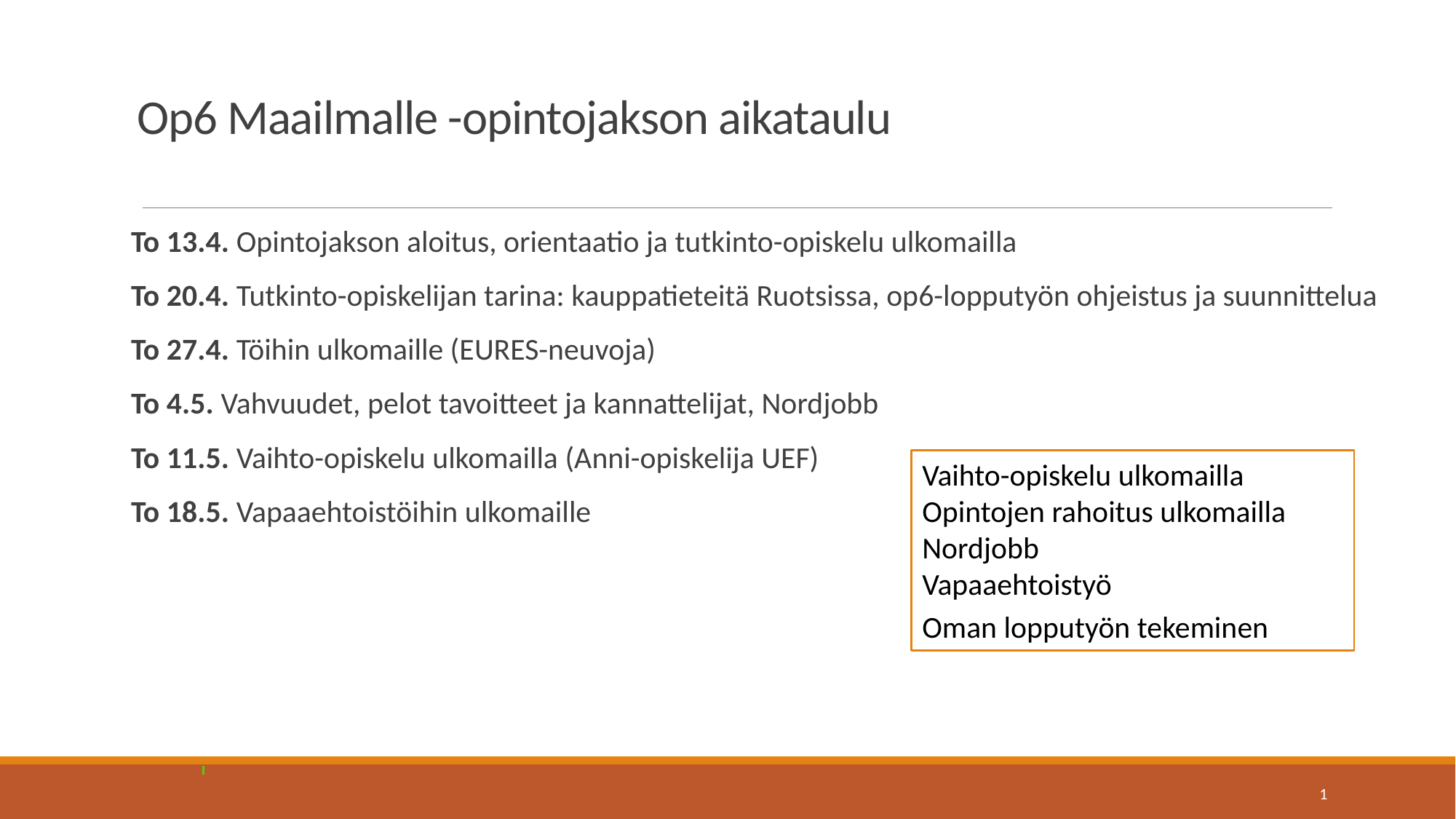

# Op6 Maailmalle -opintojakson aikataulu
To 13.4. Opintojakson aloitus, orientaatio ja tutkinto-opiskelu ulkomailla
To 20.4. Tutkinto-opiskelijan tarina: kauppatieteitä Ruotsissa, op6-lopputyön ohjeistus ja suunnittelua
To 27.4. Töihin ulkomaille (EURES-neuvoja)
To 4.5. Vahvuudet, pelot tavoitteet ja kannattelijat, Nordjobb
To 11.5. Vaihto-opiskelu ulkomailla (Anni-opiskelija UEF)
To 18.5. Vapaaehtoistöihin ulkomaille

Vaihto-opiskelu ulkomailla
Opintojen rahoitus ulkomailla
Nordjobb
Vapaaehtoistyö
Oman lopputyön tekeminen
1